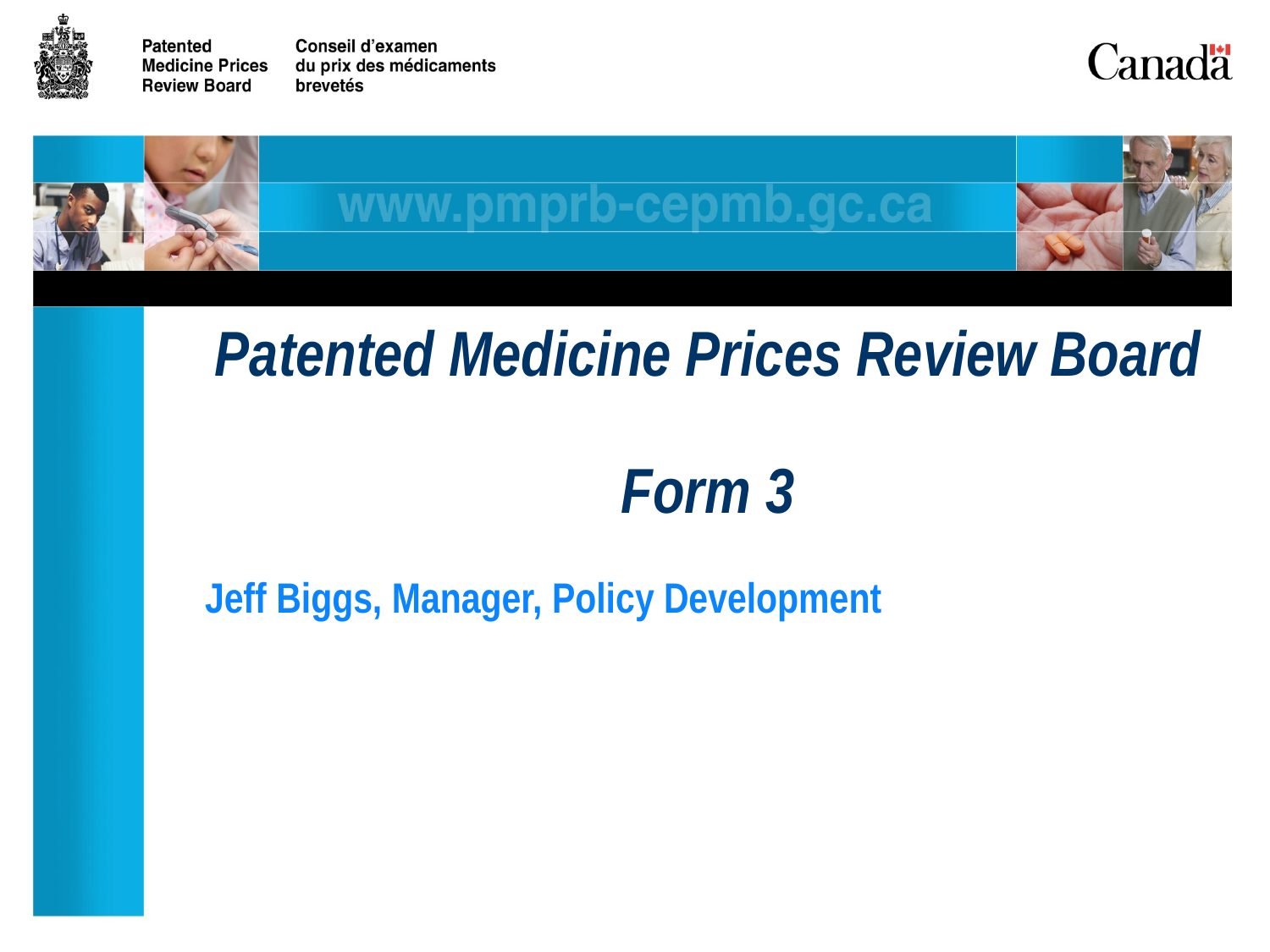

# Patented Medicine Prices Review Board Form 3

Jeff Biggs, Manager, Policy Development